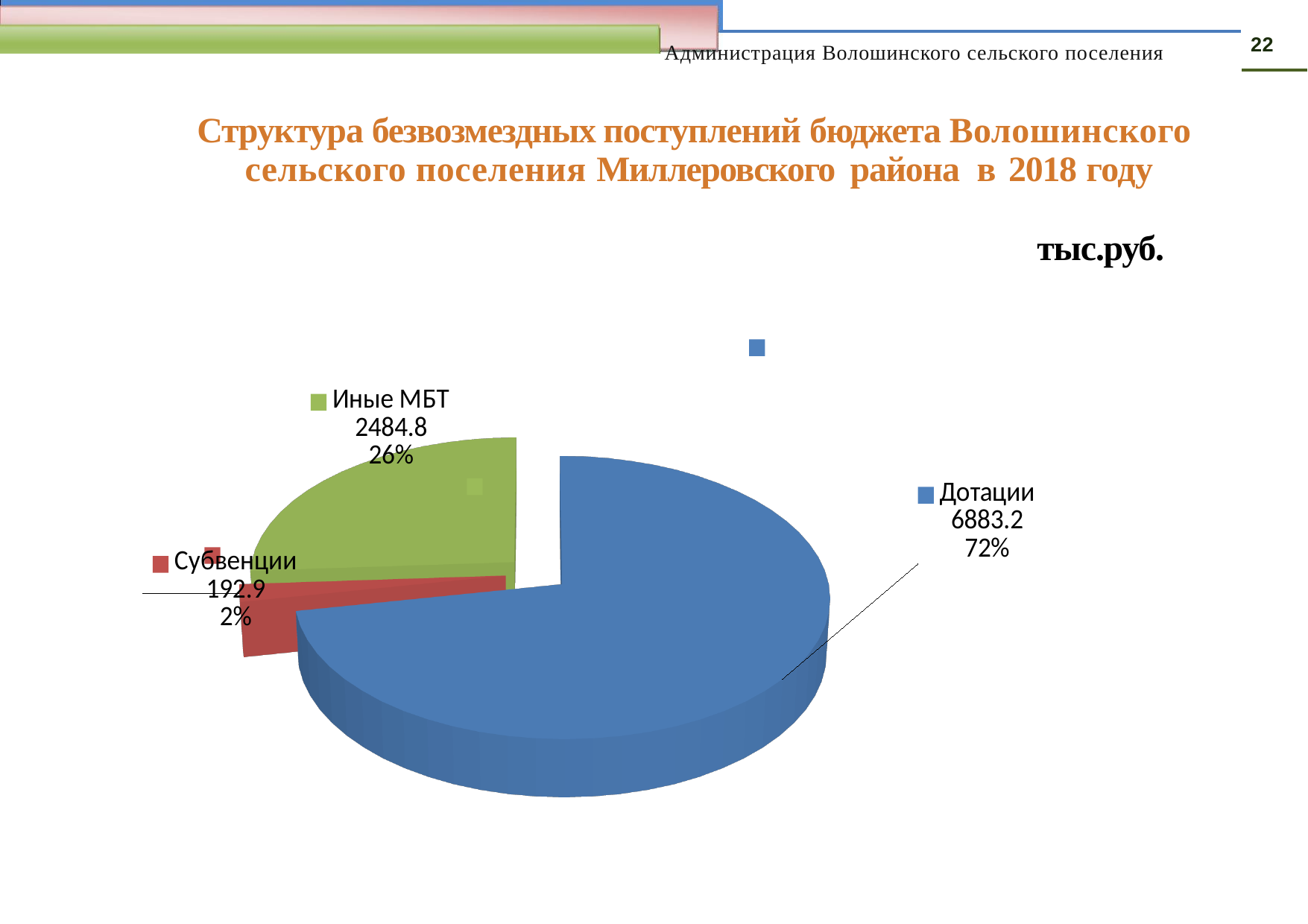

22
Администрация Волошинского сельского поселения

Структура безвозмездных поступлений бюджета Волошинского
сельского поселения Миллеровского района  в 2018 году

[unsupported chart]

тыс.руб.